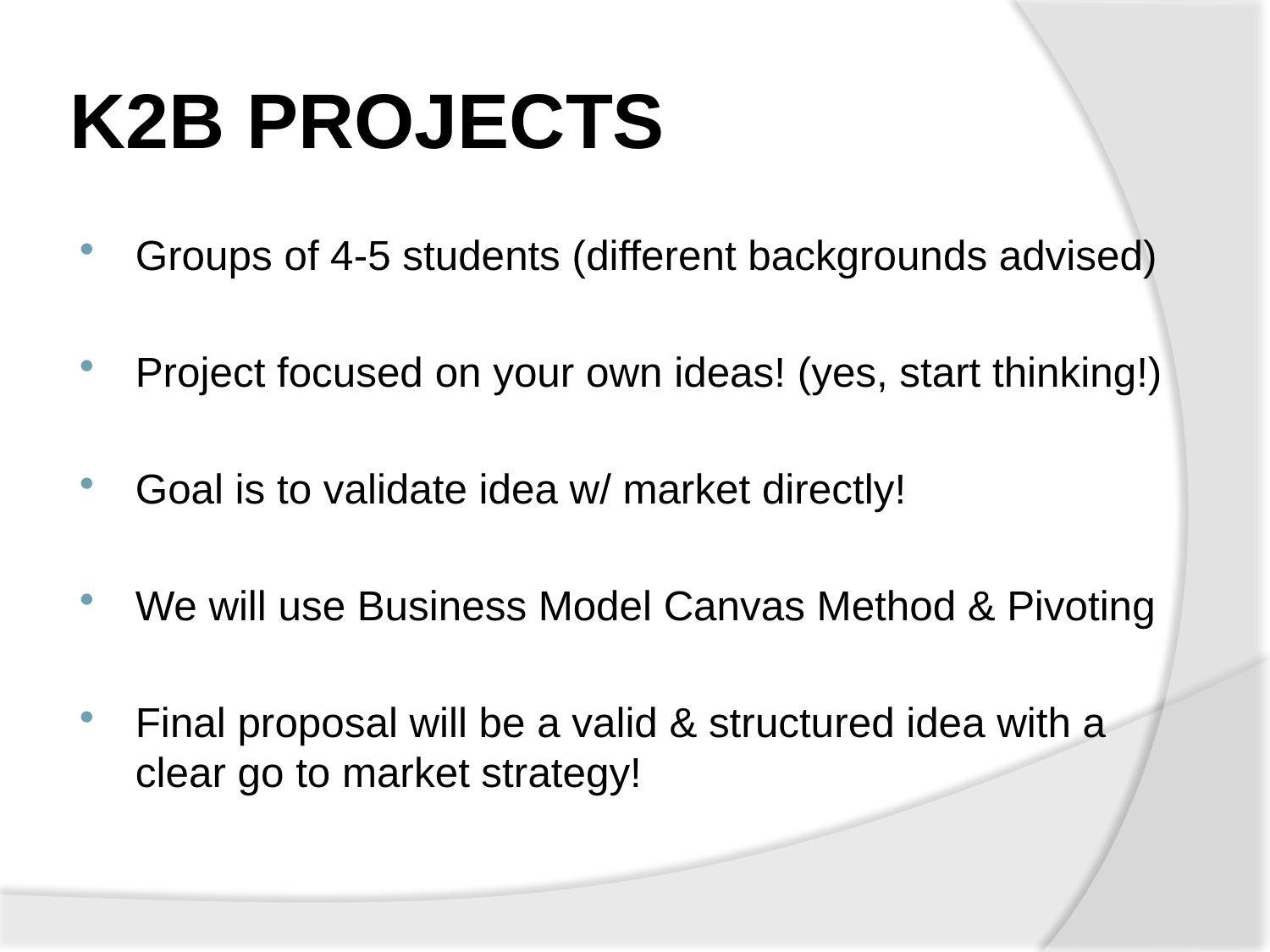

# K2B PROJECTS
Groups of 4-5 students (different backgrounds advised)

Project focused on your own ideas! (yes, start thinking!)

Goal is to validate idea w/ market directly!

We will use Business Model Canvas Method & Pivoting

Final proposal will be a valid & structured idea with a clear go to market strategy!